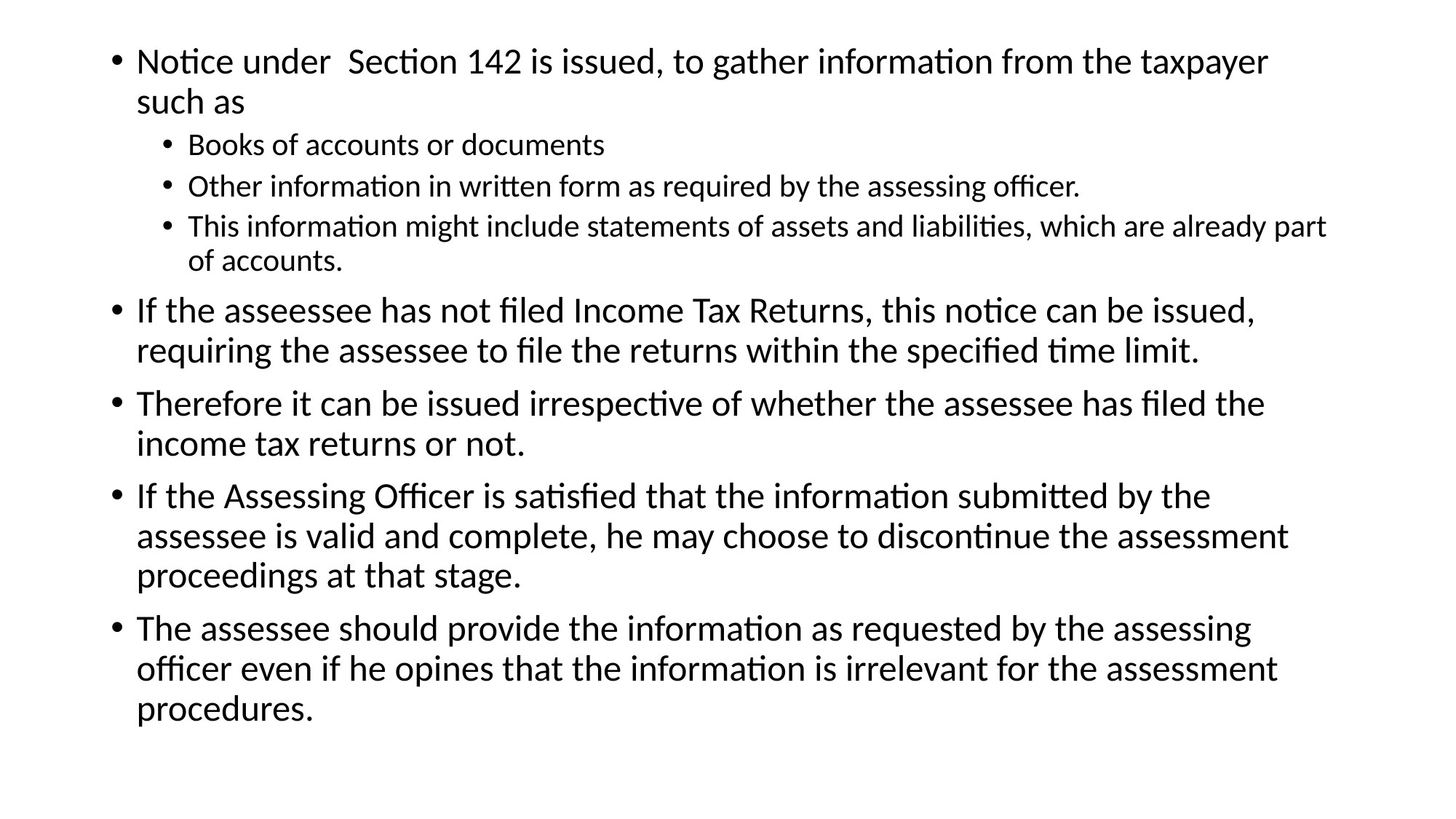

Notice under  Section 142 is issued, to gather information from the taxpayer such as
Books of accounts or documents
Other information in written form as required by the assessing officer.
This information might include statements of assets and liabilities, which are already part of accounts.
If the asseessee has not filed Income Tax Returns, this notice can be issued, requiring the assessee to file the returns within the specified time limit.
Therefore it can be issued irrespective of whether the assessee has filed the income tax returns or not.
If the Assessing Officer is satisfied that the information submitted by the assessee is valid and complete, he may choose to discontinue the assessment proceedings at that stage.
The assessee should provide the information as requested by the assessing officer even if he opines that the information is irrelevant for the assessment procedures.